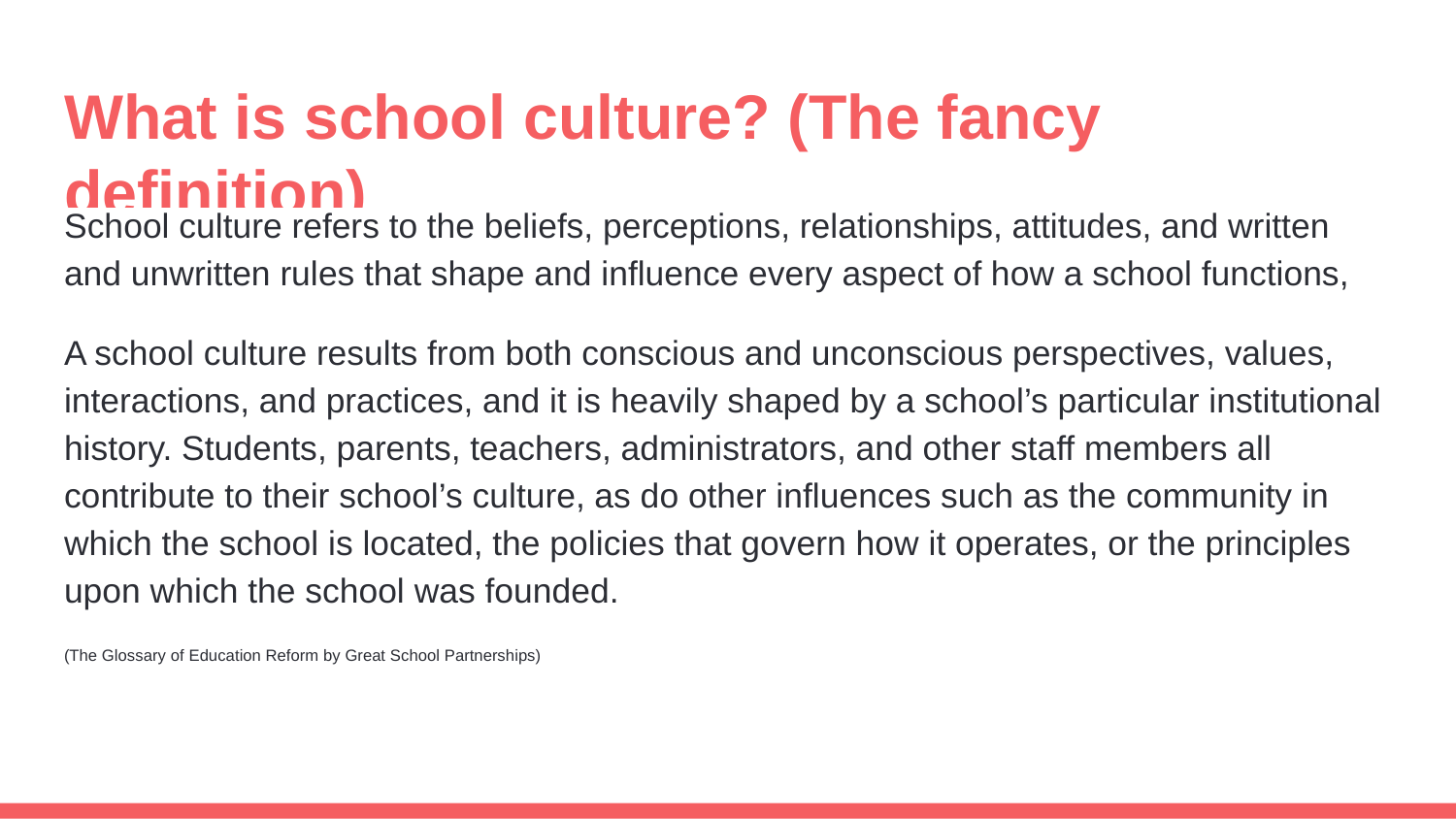

# What is school culture? (The fancy definition)
School culture refers to the beliefs, perceptions, relationships, attitudes, and written and unwritten rules that shape and influence every aspect of how a school functions,
A school culture results from both conscious and unconscious perspectives, values, interactions, and practices, and it is heavily shaped by a school’s particular institutional history. Students, parents, teachers, administrators, and other staff members all contribute to their school’s culture, as do other influences such as the community in which the school is located, the policies that govern how it operates, or the principles upon which the school was founded.
(The Glossary of Education Reform by Great School Partnerships)